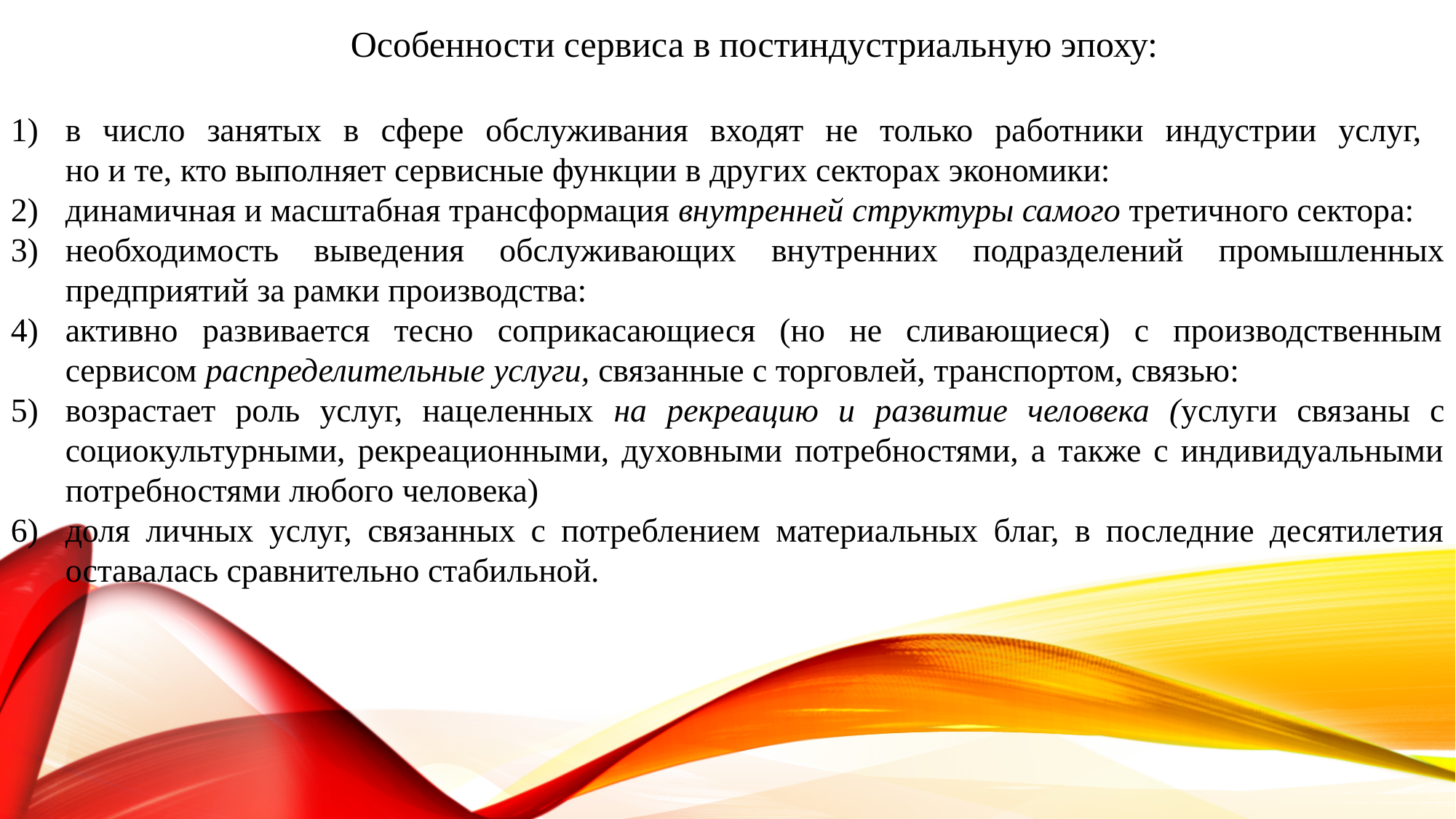

Особенности сервиса в постиндустриальную эпоху:

в число занятых в сфере обслуживания входят не только работники индустрии услуг,
но и те, кто выполняет сервисные функции в других секторах экономики:
динамичная и масштабная трансформация внутренней структуры самого третичного сектора:
необходимость выведения обслуживающих внутренних подразделений промышленных предприятий за рамки производства:
активно развивается тесно соприкасающиеся (но не сливающиеся) с производственным сервисом распределительные услуги, связанные с торговлей, транспортом, связью:
возрастает роль услуг, нацеленных на рекреацию и развитие человека (услуги связаны с социокультурными, рекреационными, духовными потребностями, а также с индивидуальными потребностями любого человека)
доля личных услуг, связанных с потреблением материальных благ, в последние десятилетия оставалась сравнительно стабильной.